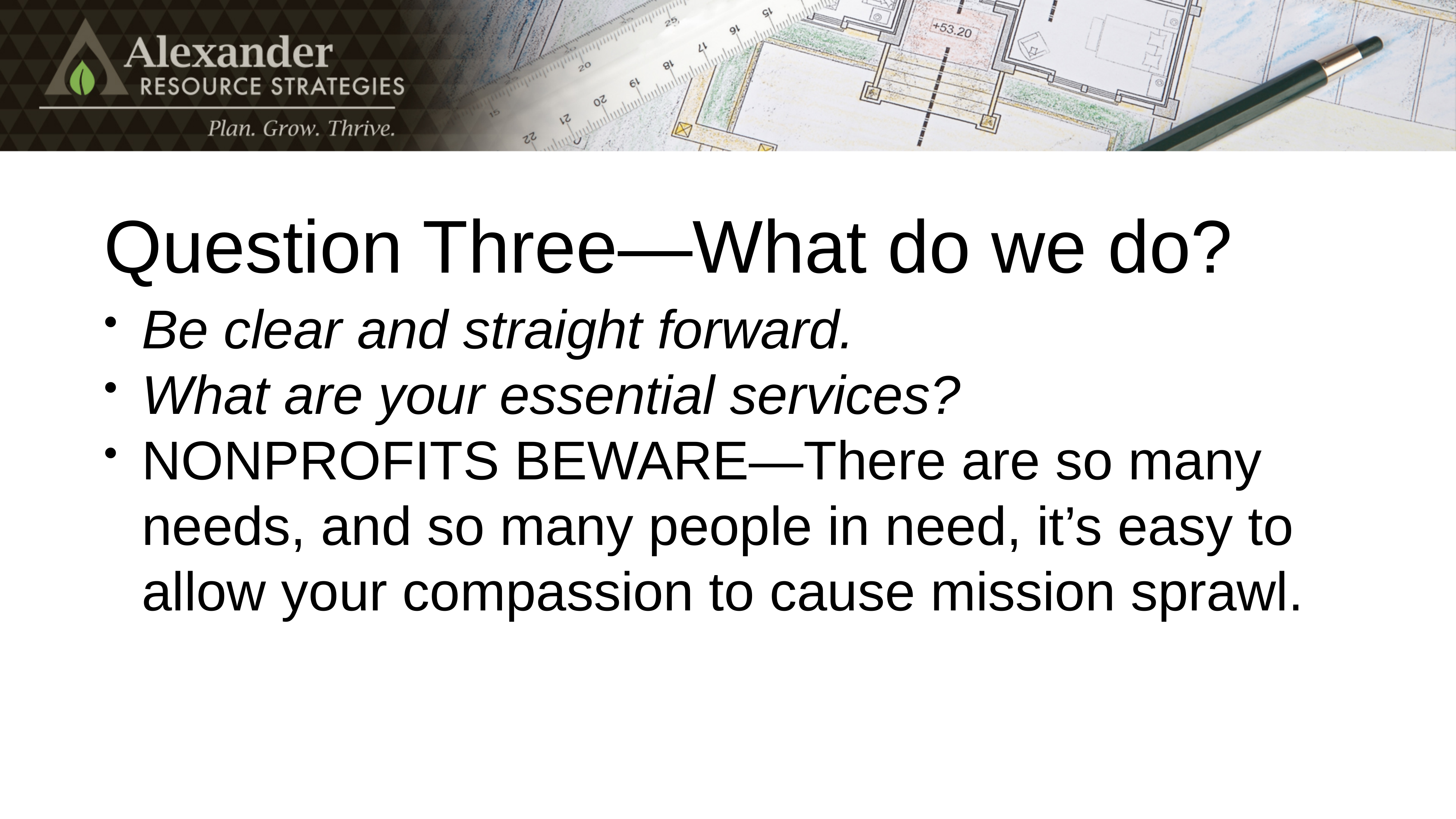

# Question Three—What do we do?
Be clear and straight forward.
What are your essential services?
NONPROFITS BEWARE—There are so many needs, and so many people in need, it’s easy to allow your compassion to cause mission sprawl.